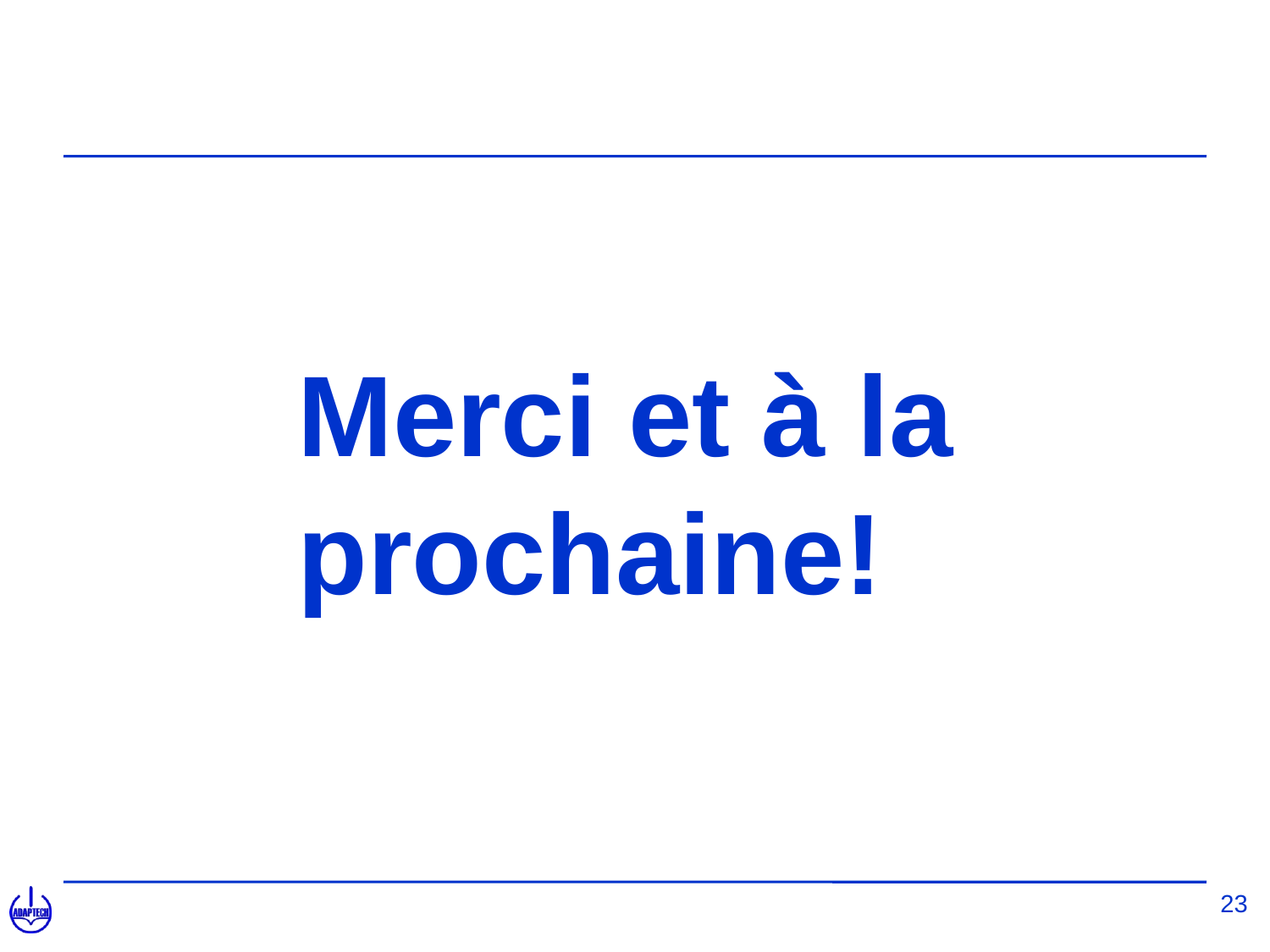

#
Merci et à la prochaine!
23